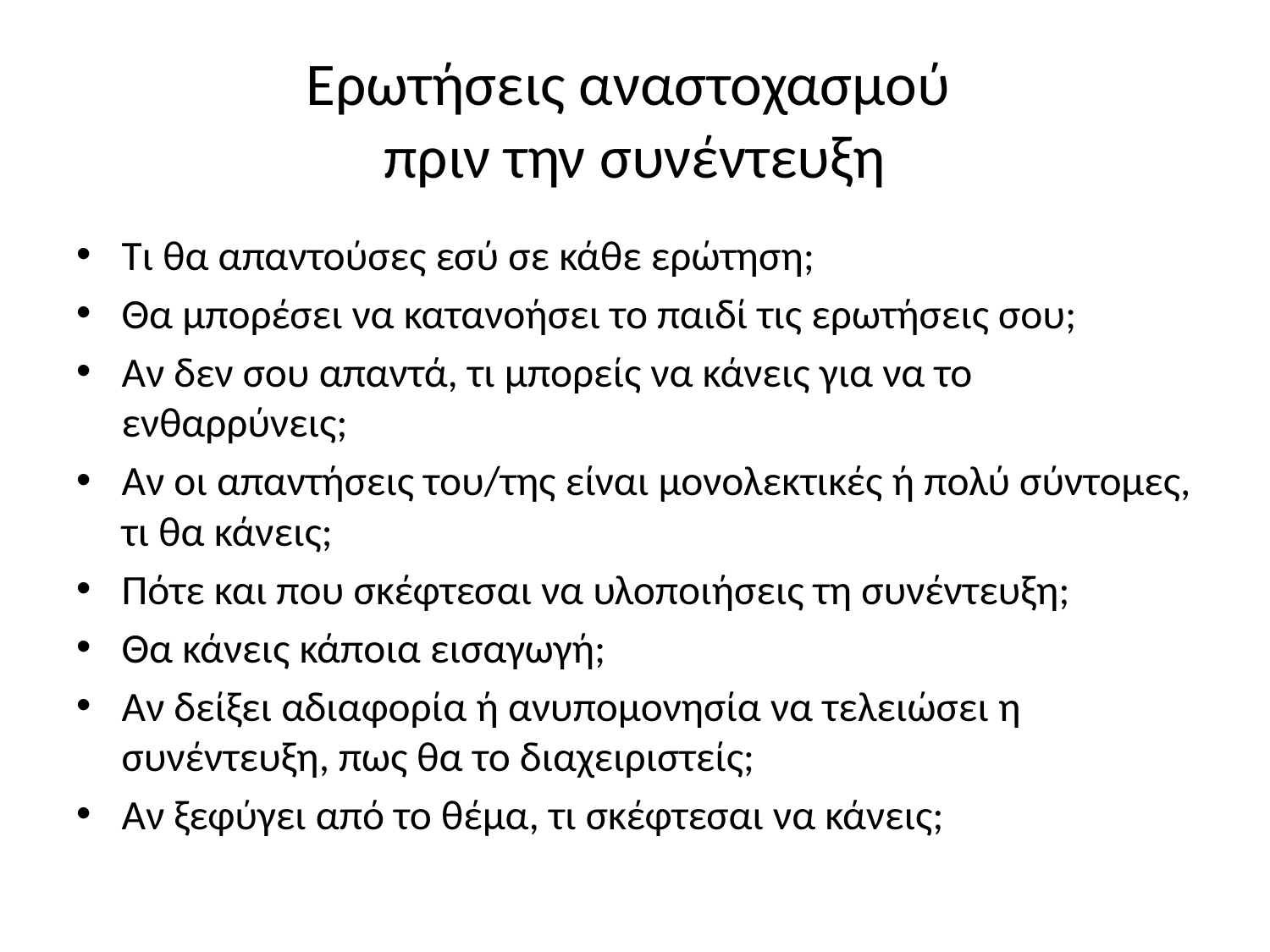

# Ερωτήσεις αναστοχασμού πριν την συνέντευξη
Τι θα απαντούσες εσύ σε κάθε ερώτηση;
Θα μπορέσει να κατανοήσει το παιδί τις ερωτήσεις σου;
Αν δεν σου απαντά, τι μπορείς να κάνεις για να το ενθαρρύνεις;
Αν οι απαντήσεις του/της είναι μονολεκτικές ή πολύ σύντομες, τι θα κάνεις;
Πότε και που σκέφτεσαι να υλοποιήσεις τη συνέντευξη;
Θα κάνεις κάποια εισαγωγή;
Αν δείξει αδιαφορία ή ανυπομονησία να τελειώσει η συνέντευξη, πως θα το διαχειριστείς;
Αν ξεφύγει από το θέμα, τι σκέφτεσαι να κάνεις;